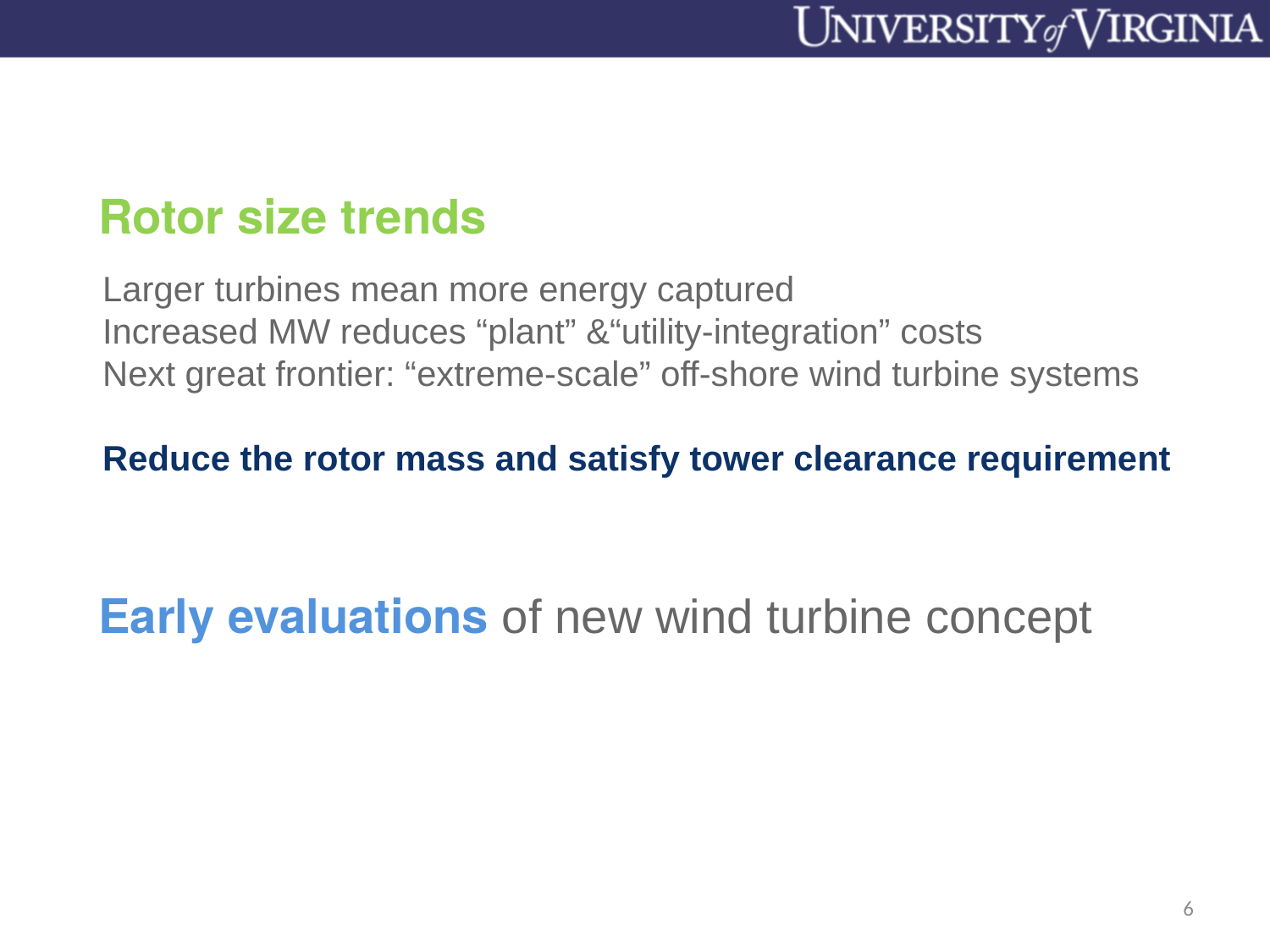

Rotor size trends

Early evaluations of new wind turbine concept
Larger turbines mean more energy captured
Increased MW reduces “plant” &“utility-integration” costs
Next great frontier: “extreme-scale” off-shore wind turbine systems

Reduce the rotor mass and satisfy tower clearance requirement
6